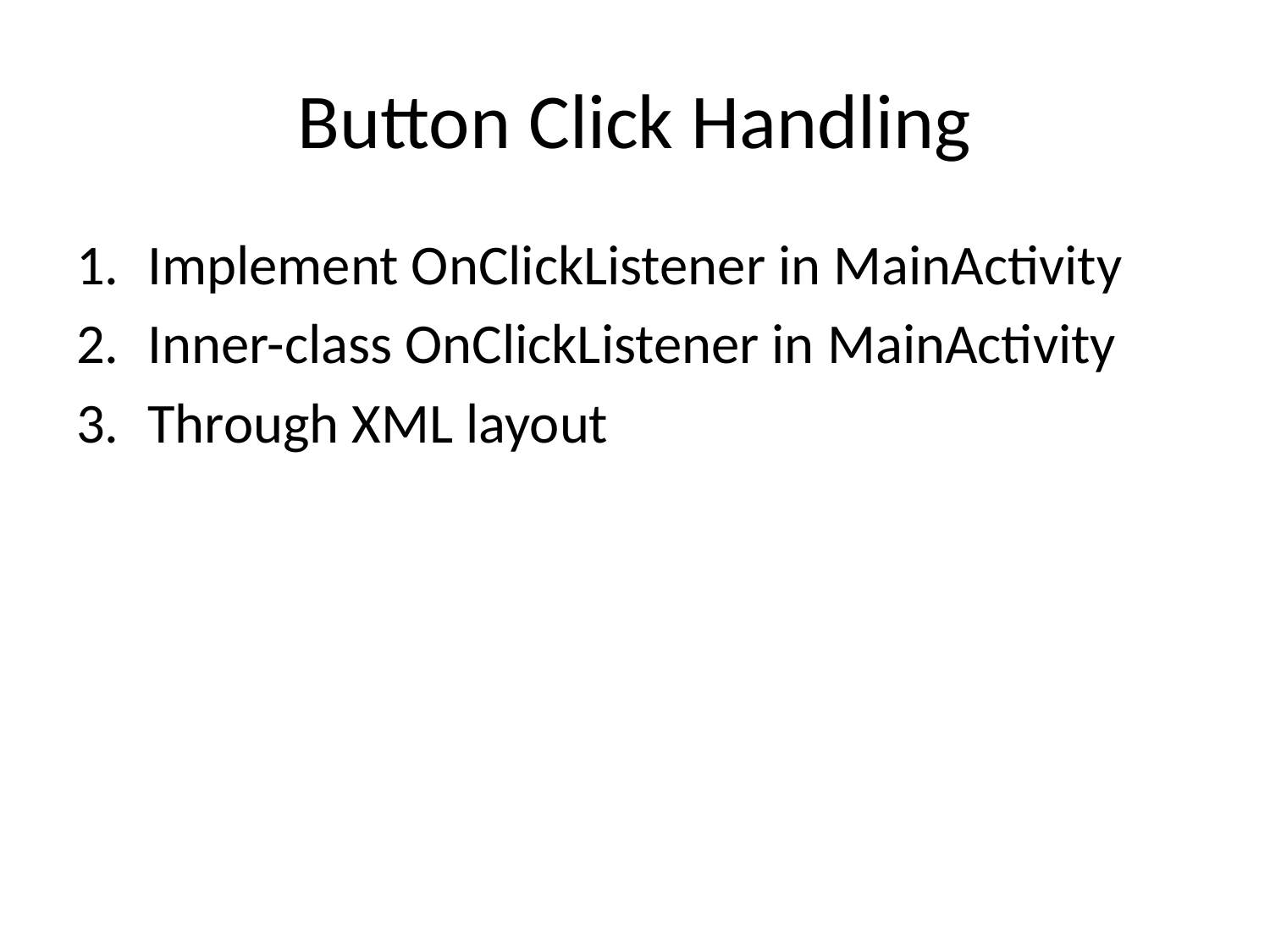

# Button Click Handling
Implement OnClickListener in MainActivity
Inner-class OnClickListener in MainActivity
Through XML layout